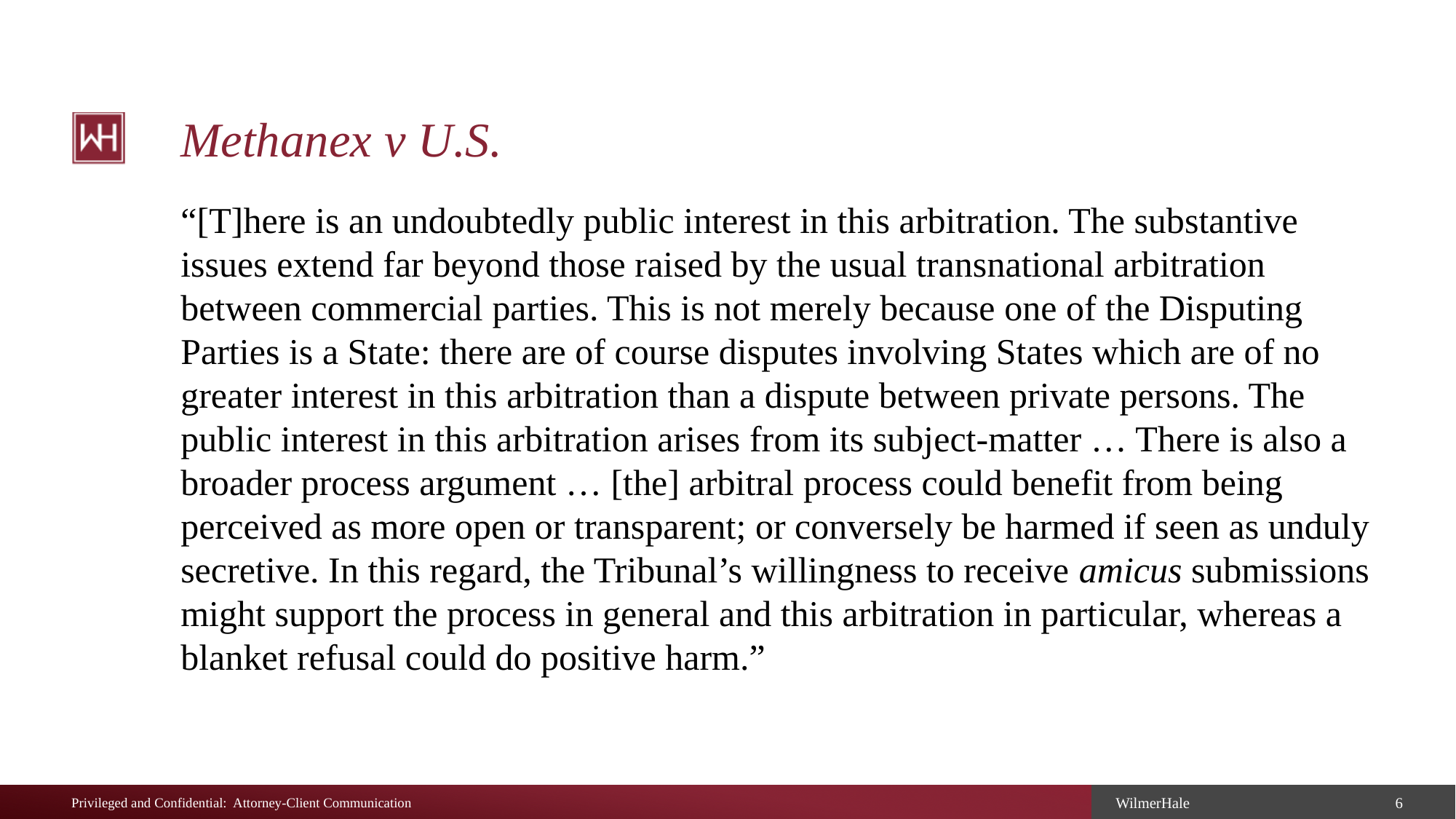

# Methanex v U.S.
“[T]here is an undoubtedly public interest in this arbitration. The substantive issues extend far beyond those raised by the usual transnational arbitration between commercial parties. This is not merely because one of the Disputing Parties is a State: there are of course disputes involving States which are of no greater interest in this arbitration than a dispute between private persons. The public interest in this arbitration arises from its subject-matter … There is also a broader process argument … [the] arbitral process could benefit from being perceived as more open or transparent; or conversely be harmed if seen as unduly secretive. In this regard, the Tribunal’s willingness to receive amicus submissions might support the process in general and this arbitration in particular, whereas a blanket refusal could do positive harm.”
6
Privileged and Confidential:  Attorney-Client Communication